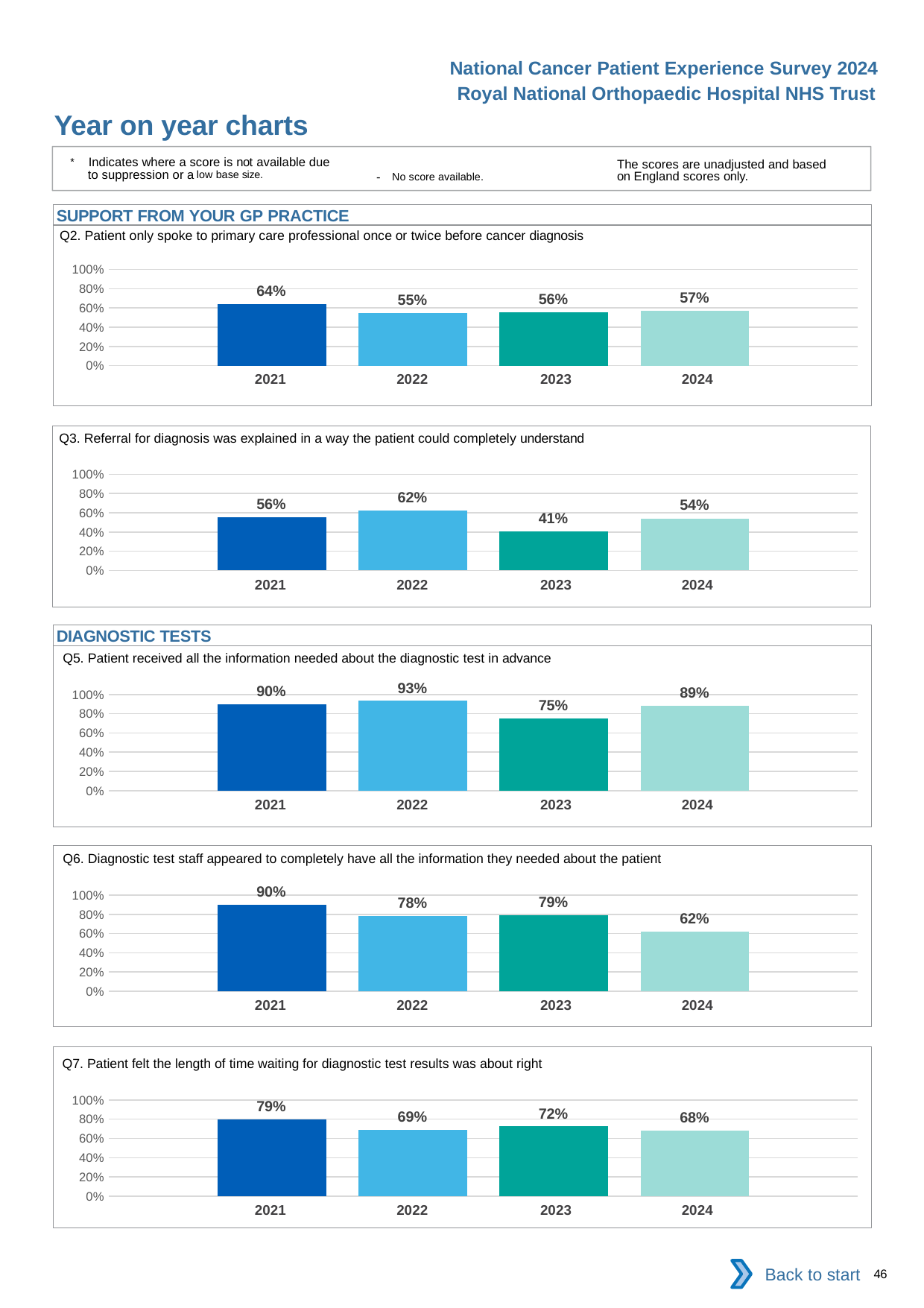

National Cancer Patient Experience Survey 2024
Royal National Orthopaedic Hospital NHS Trust
Year on year charts

*  Indicates where a score is not available due to suppression or a low base size.
The scores are unadjusted and based on England scores only.
- No score available.
SUPPORT FROM YOUR GP PRACTICE
Q2. Patient only spoke to primary care professional once or twice before cancer diagnosis

### Chart

| Category | 2021 | 2022 | 2023 | 2024 |
|---|---|---|---|---|
| Category 1 | 0.64 | 0.55 | 0.5555556 | 0.5714286 |
| 2021 | 2022 | 2023 | 2024 |
| --- | --- | --- | --- |
Q3. Referral for diagnosis was explained in a way the patient could completely understand

### Chart

| Category | 2021 | 2022 | 2023 | 2024 |
|---|---|---|---|---|
| Category 1 | 0.5555556 | 0.6206897 | 0.4090909 | 0.5416667 |
| 2021 | 2022 | 2023 | 2024 |
| --- | --- | --- | --- |
DIAGNOSTIC TESTS
Q5. Patient received all the information needed about the diagnostic test in advance

### Chart

| Category | 2021 | 2022 | 2023 | 2024 |
|---|---|---|---|---|
| Category 1 | 0.8974359 | 0.9333333 | 0.75 | 0.8857143 |
| 2021 | 2022 | 2023 | 2024 |
| --- | --- | --- | --- |
Q6. Diagnostic test staff appeared to completely have all the information they needed about the patient

### Chart

| Category | 2021 | 2022 | 2023 | 2024 |
|---|---|---|---|---|
| Category 1 | 0.8974359 | 0.78125 | 0.7931034 | 0.6216216 |
| 2021 | 2022 | 2023 | 2024 |
| --- | --- | --- | --- |
Q7. Patient felt the length of time waiting for diagnostic test results was about right

### Chart

| Category | 2021 | 2022 | 2023 | 2024 |
|---|---|---|---|---|
| Category 1 | 0.7948718 | 0.6875 | 0.7241379 | 0.6842105 |
| 2021 | 2022 | 2023 | 2024 |
| --- | --- | --- | --- |
Back to start

46